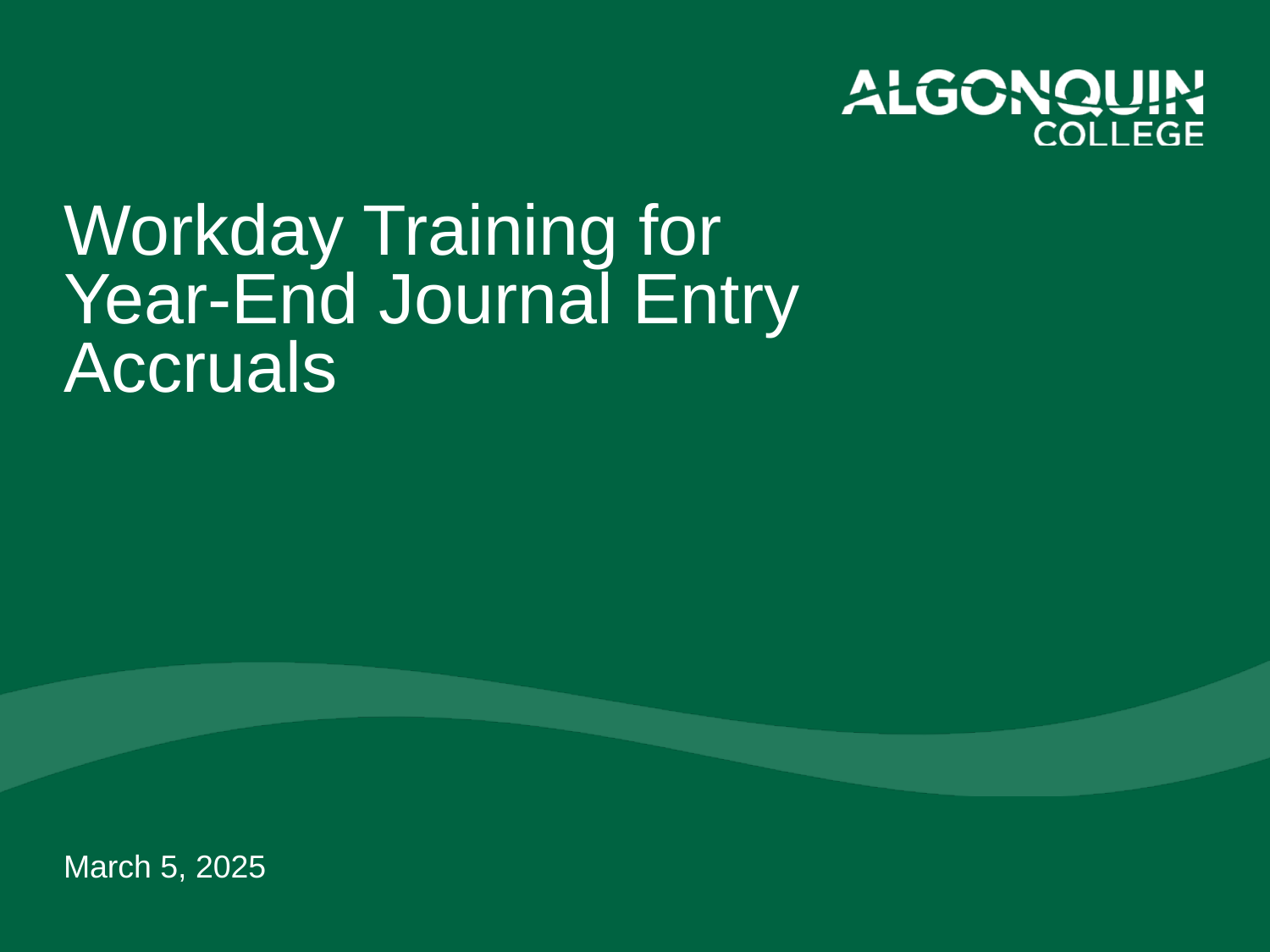

# Workday Training for Year-End Journal Entry Accruals
March 5, 2025